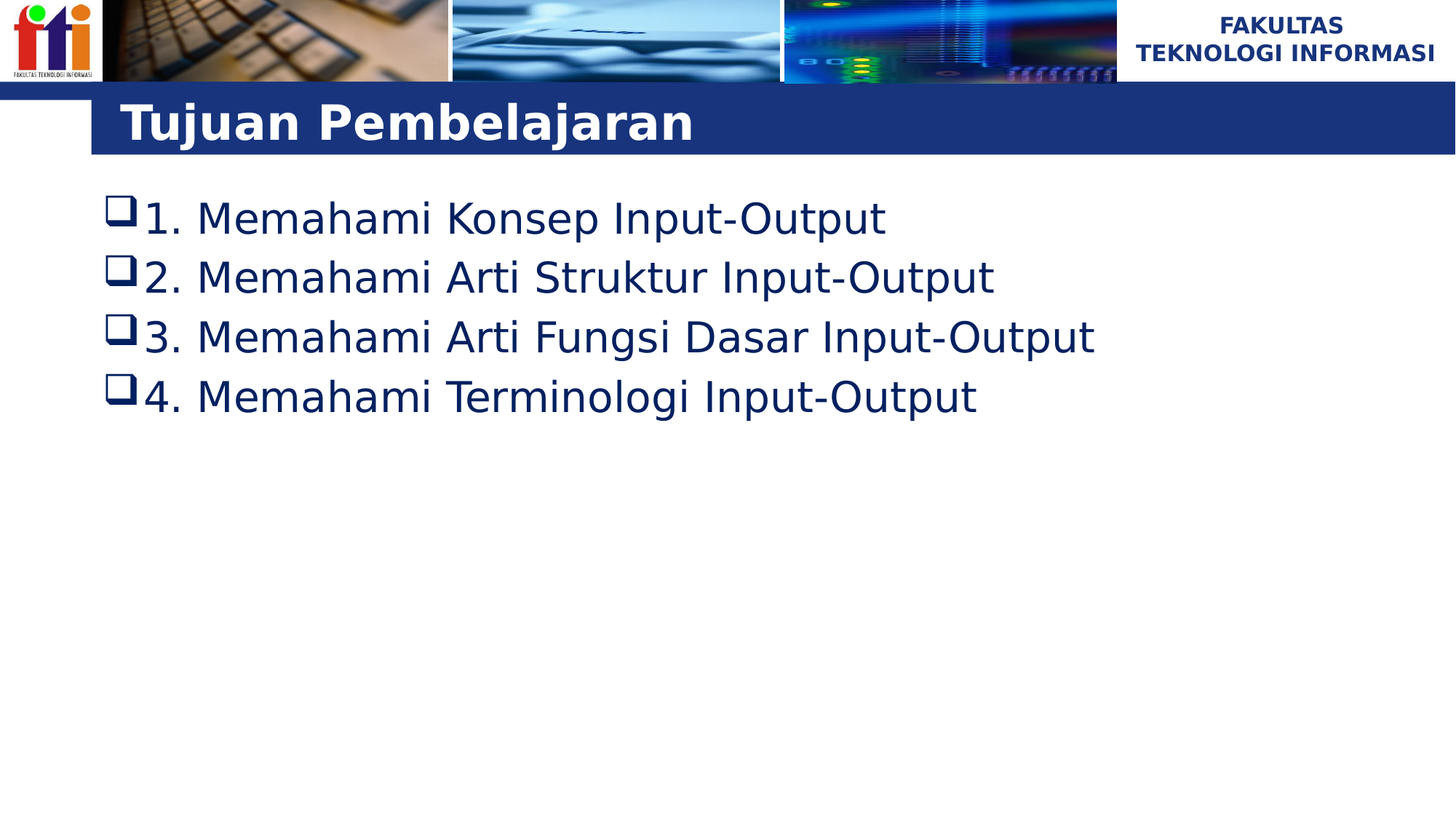

# Tujuan Pembelajaran
1. Memahami Konsep Input-Output
2. Memahami Arti Struktur Input-Output
3. Memahami Arti Fungsi Dasar Input-Output
4. Memahami Terminologi Input-Output